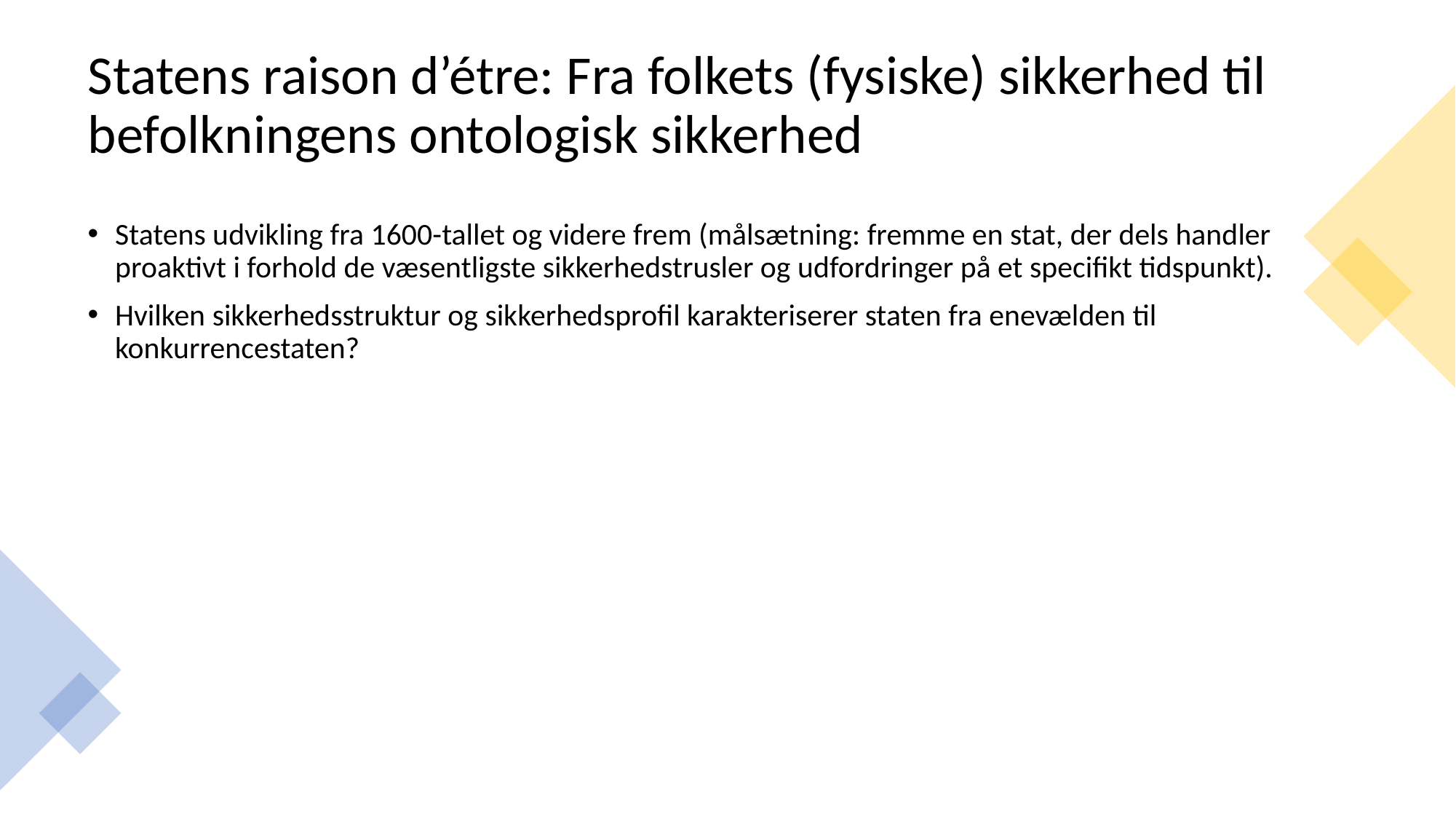

# Statens raison d’étre: Fra folkets (fysiske) sikkerhed til befolkningens ontologisk sikkerhed

Statens udvikling fra 1600-tallet og videre frem (målsætning: fremme en stat, der dels handler proaktivt i forhold de væsentligste sikkerhedstrusler og udfordringer på et specifikt tidspunkt).
Hvilken sikkerhedsstruktur og sikkerhedsprofil karakteriserer staten fra enevælden til konkurrencestaten?